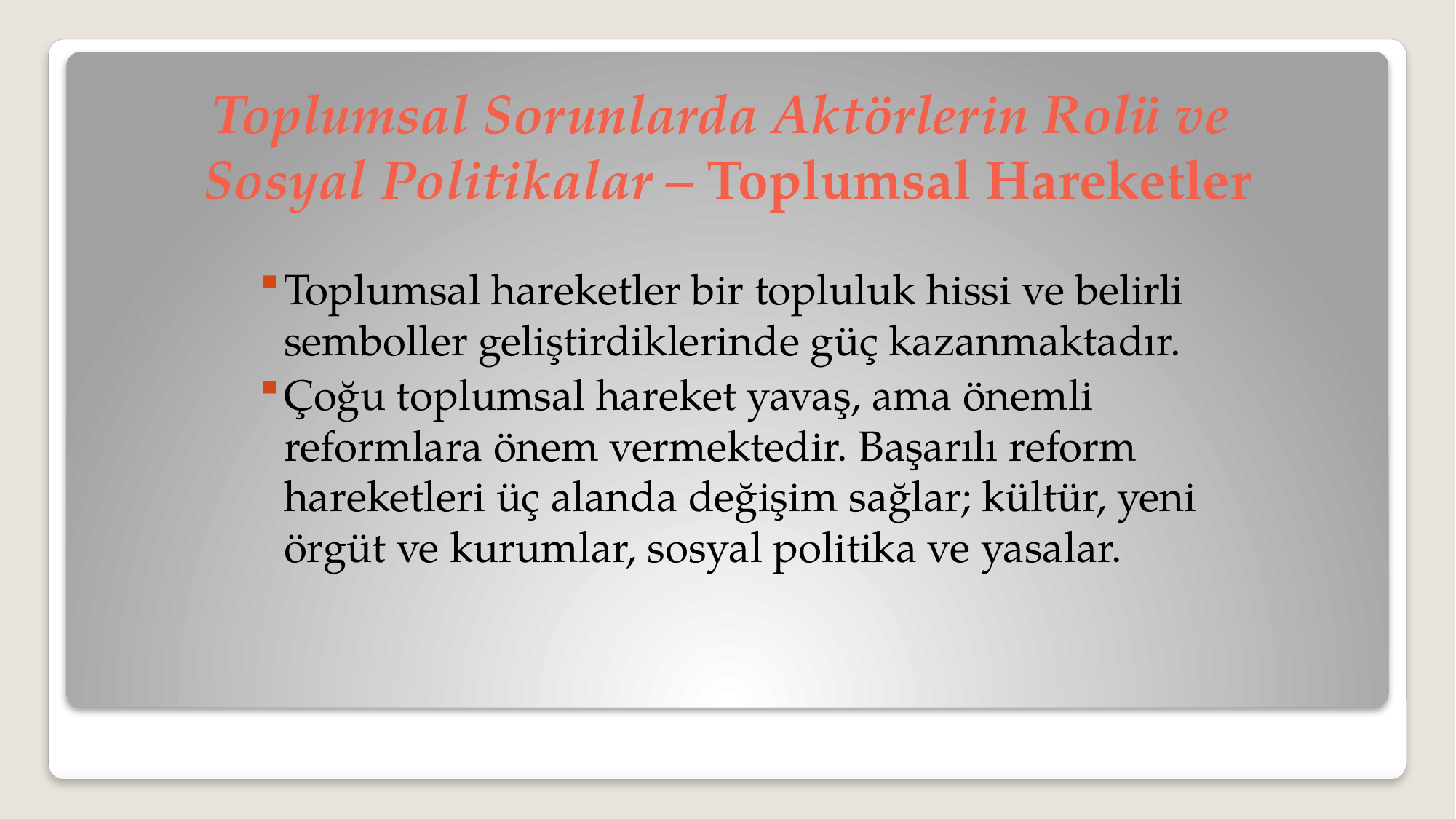

# Toplumsal Sorunlarda Aktörlerin Rolü ve Sosyal Politikalar – Toplumsal Hareketler
Toplumsal hareketler bir topluluk hissi ve belirli semboller geliştirdiklerinde güç kazanmaktadır.
Çoğu toplumsal hareket yavaş, ama önemli reformlara önem vermektedir. Başarılı reform hareketleri üç alanda değişim sağlar; kültür, yeni örgüt ve kurumlar, sosyal politika ve yasalar.